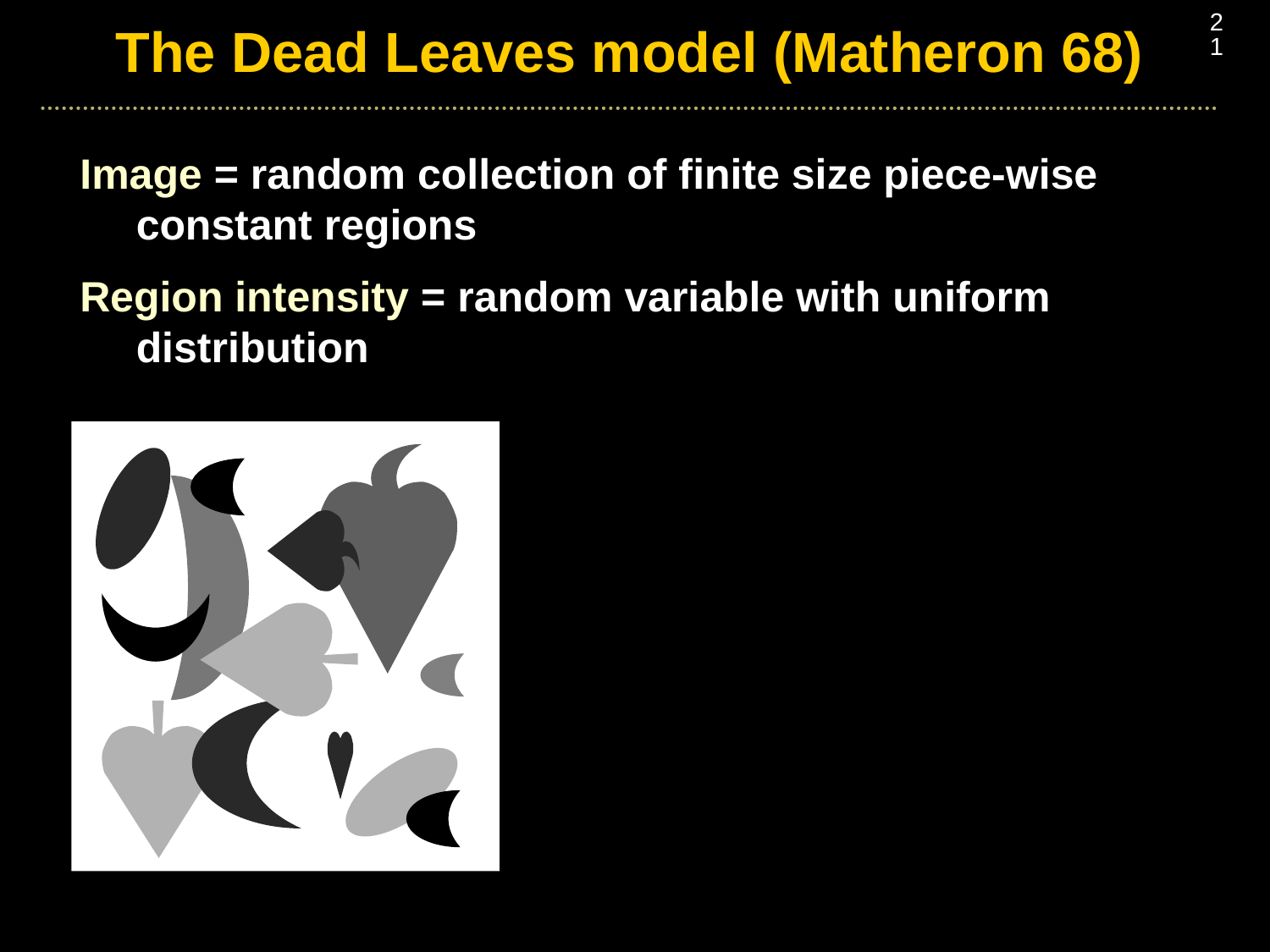

21
The Dead Leaves model (Matheron 68)

Image = random collection of finite size piece-wise constant regions
Region intensity = random variable with uniform distribution